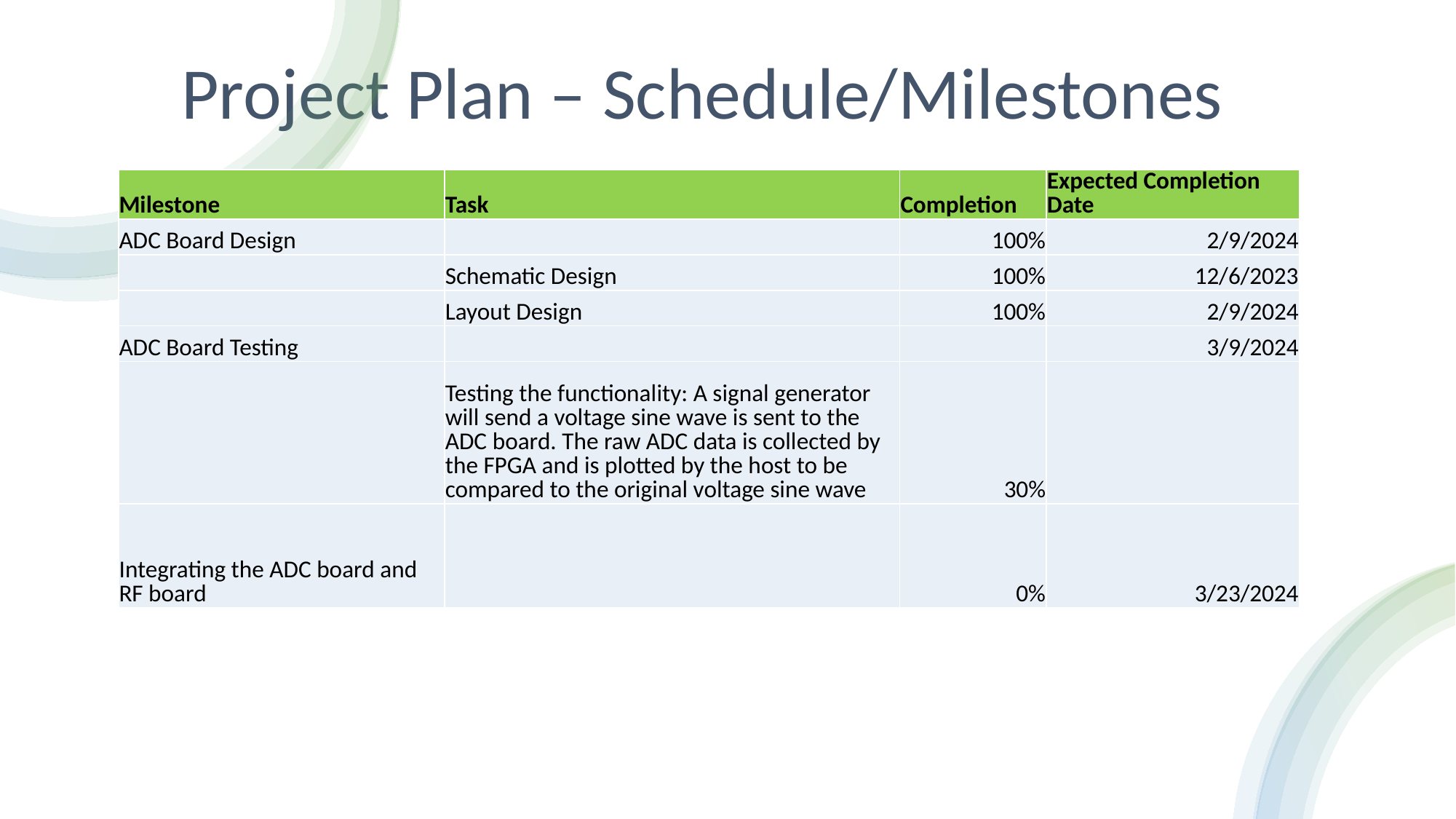

# Project Plan – Schedule/Milestones
| Milestone | Task | Completion | Expected Completion Date |
| --- | --- | --- | --- |
| ADC Board Design |  | 100% | 2/9/2024 |
|  | Schematic Design | 100% | 12/6/2023 |
|  | Layout Design | 100% | 2/9/2024 |
| ADC Board Testing |  |  | 3/9/2024 |
|  | Testing the functionality: A signal generator will send a voltage sine wave is sent to the ADC board. The raw ADC data is collected by the FPGA and is plotted by the host to be compared to the original voltage sine wave | 30% |  |
| Integrating the ADC board and RF board |  | 0% | 3/23/2024 |